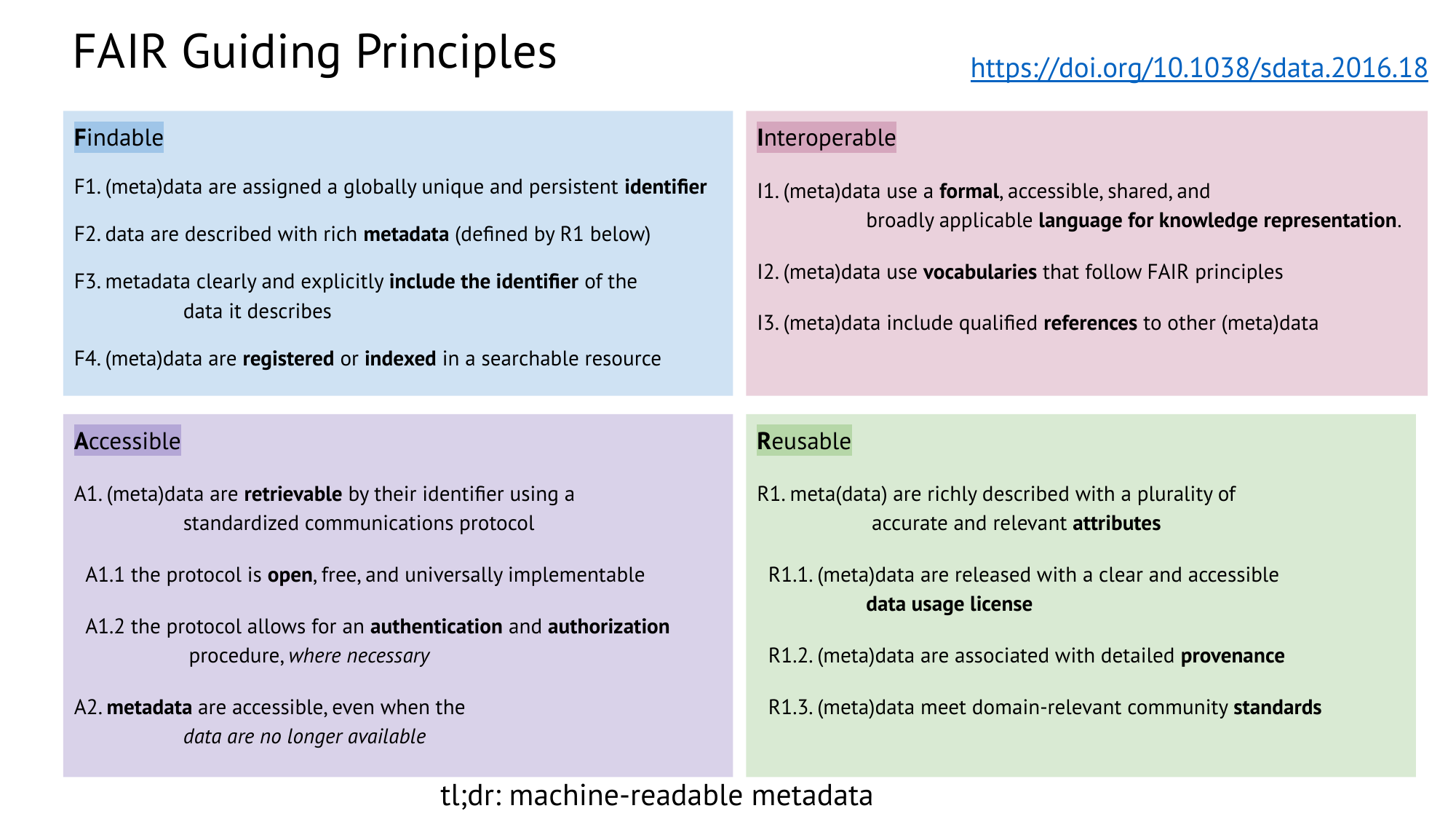

FAIR Guiding Principles
https://doi.org/10.1038/sdata.2016.18
Interoperable
I1. (meta)data use a formal, accessible, shared, and
	broadly applicable language for knowledge representation.
I2. (meta)data use vocabularies that follow FAIR principles
I3. (meta)data include qualified references to other (meta)data

Findable
F1. (meta)data are assigned a globally unique and persistent identifier
F2. data are described with rich metadata (defined by R1 below)
F3. metadata clearly and explicitly include the identifier of the
	data it describes
F4. (meta)data are registered or indexed in a searchable resource
Accessible
A1. (meta)data are retrievable by their identifier using a
	standardized communications protocol
  A1.1 the protocol is open, free, and universally implementable
  A1.2 the protocol allows for an authentication and authorization
	 procedure, where necessary
A2. metadata are accessible, even when the
	data are no longer available
Reusable
R1. meta(data) are richly described with a plurality of
	 accurate and relevant attributes
  R1.1. (meta)data are released with a clear and accessible
	data usage license
  R1.2. (meta)data are associated with detailed provenance
  R1.3. (meta)data meet domain-relevant community standards
tl;dr: machine-readable metadata